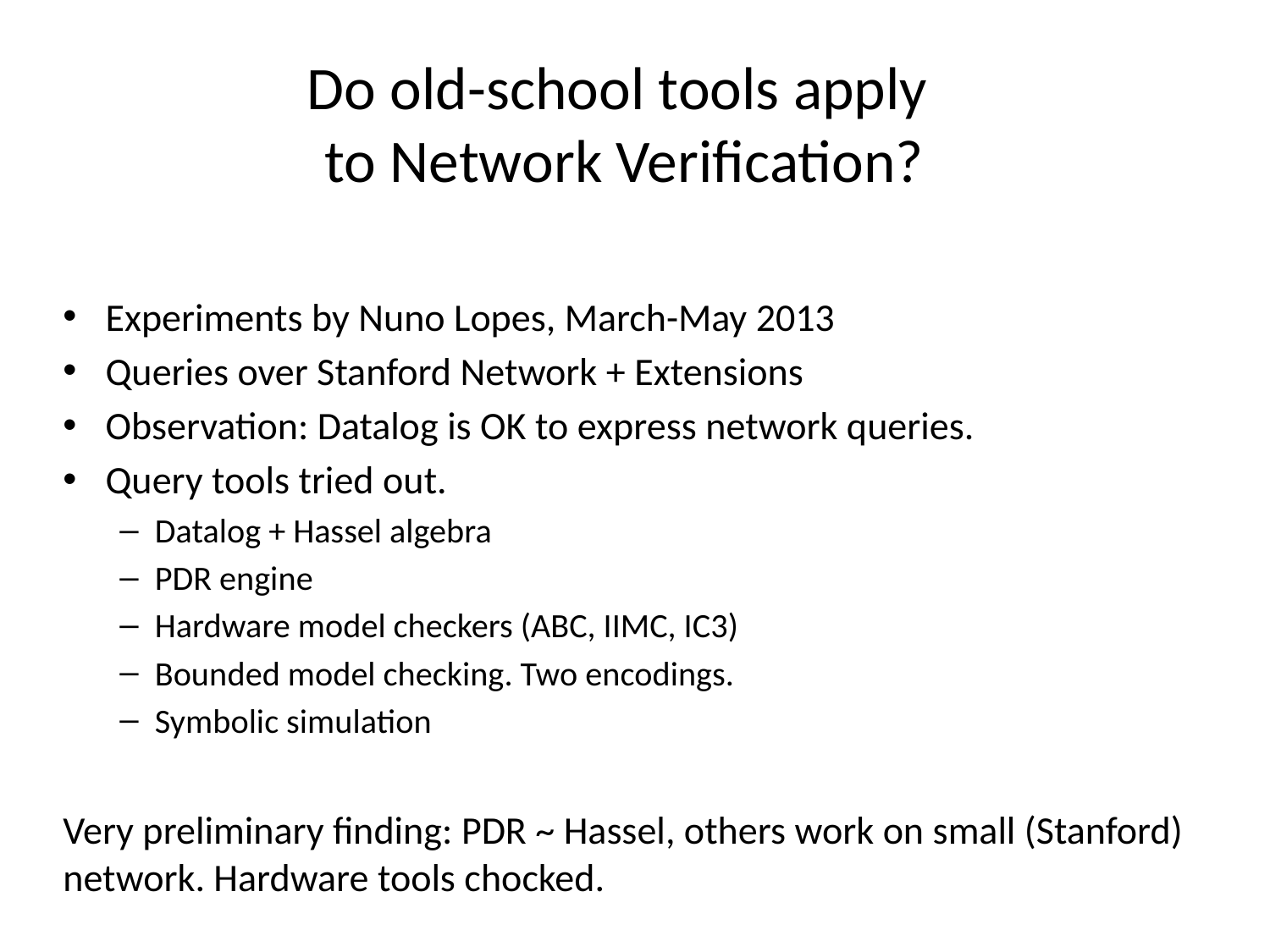

# Do old-school tools apply to Network Verification?
Experiments by Nuno Lopes, March-May 2013
Queries over Stanford Network + Extensions
Observation: Datalog is OK to express network queries.
Query tools tried out.
Datalog + Hassel algebra
PDR engine
Hardware model checkers (ABC, IIMC, IC3)
Bounded model checking. Two encodings.
Symbolic simulation

Very preliminary finding: PDR ~ Hassel, others work on small (Stanford) network. Hardware tools chocked.